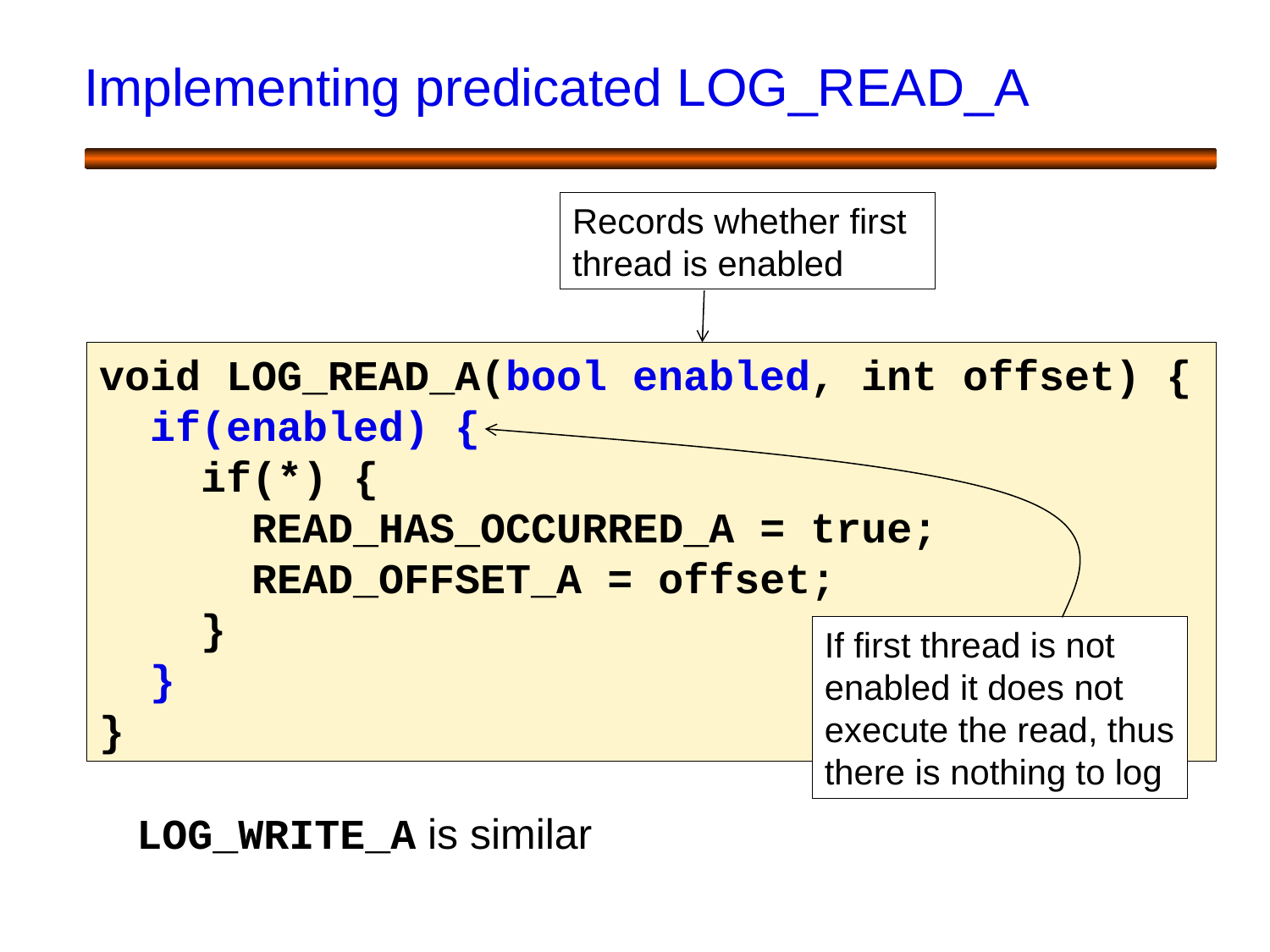

# Implementing predicated LOG_READ_A
Records whether first thread is enabled
void LOG_READ_A(bool enabled, int offset) {
  if(enabled) {
    if(*) {
      READ_HAS_OCCURRED_A = true;
      READ_OFFSET_A = offset;
    }
  }
}

If first thread is not enabled it does not execute the read, thus there is nothing to log
LOG_WRITE_A is similar